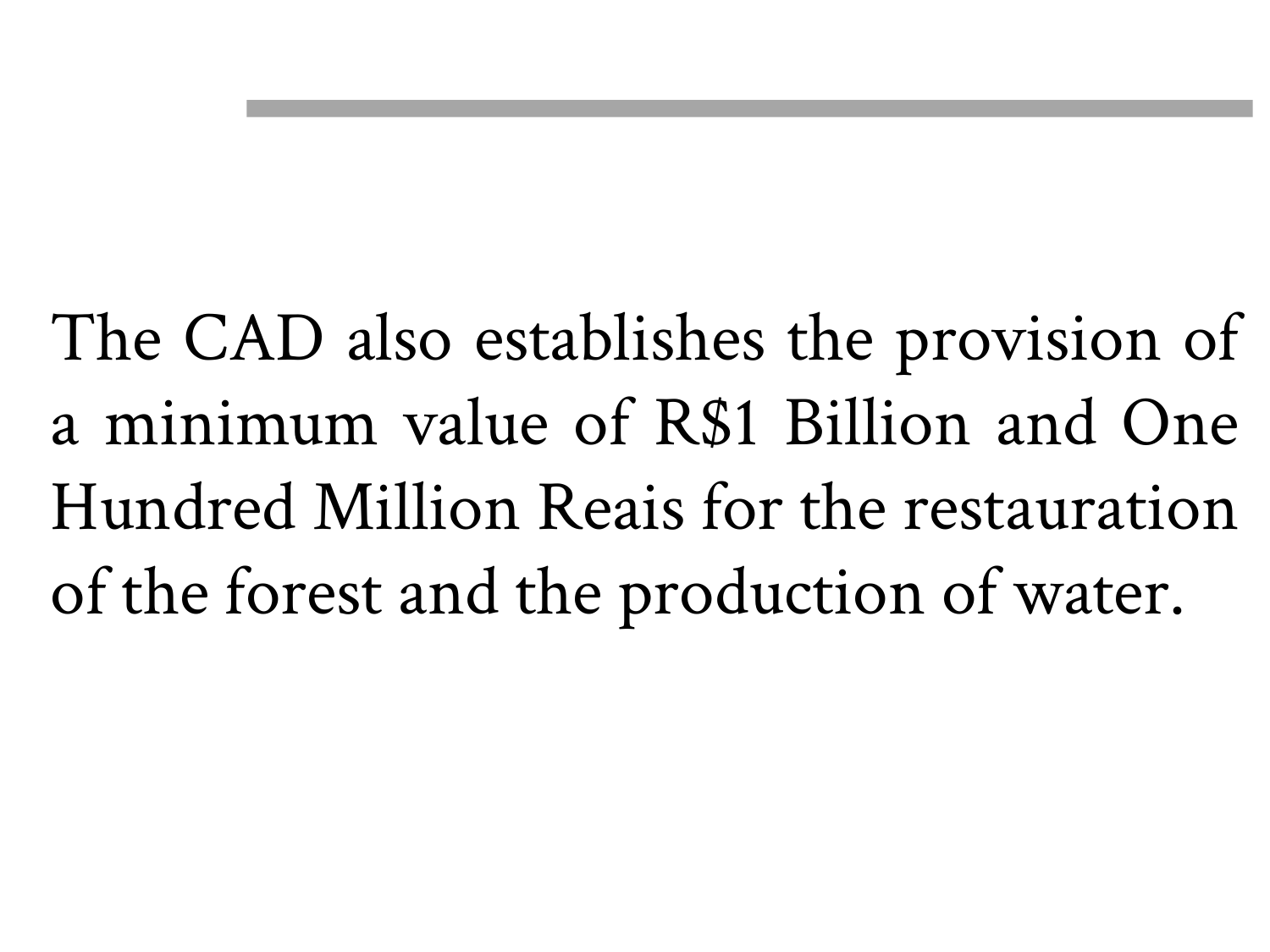

The CAD also establishes the provision of a minimum value of R$1 Billion and One Hundred Million Reais for the restauration of the forest and the production of water.